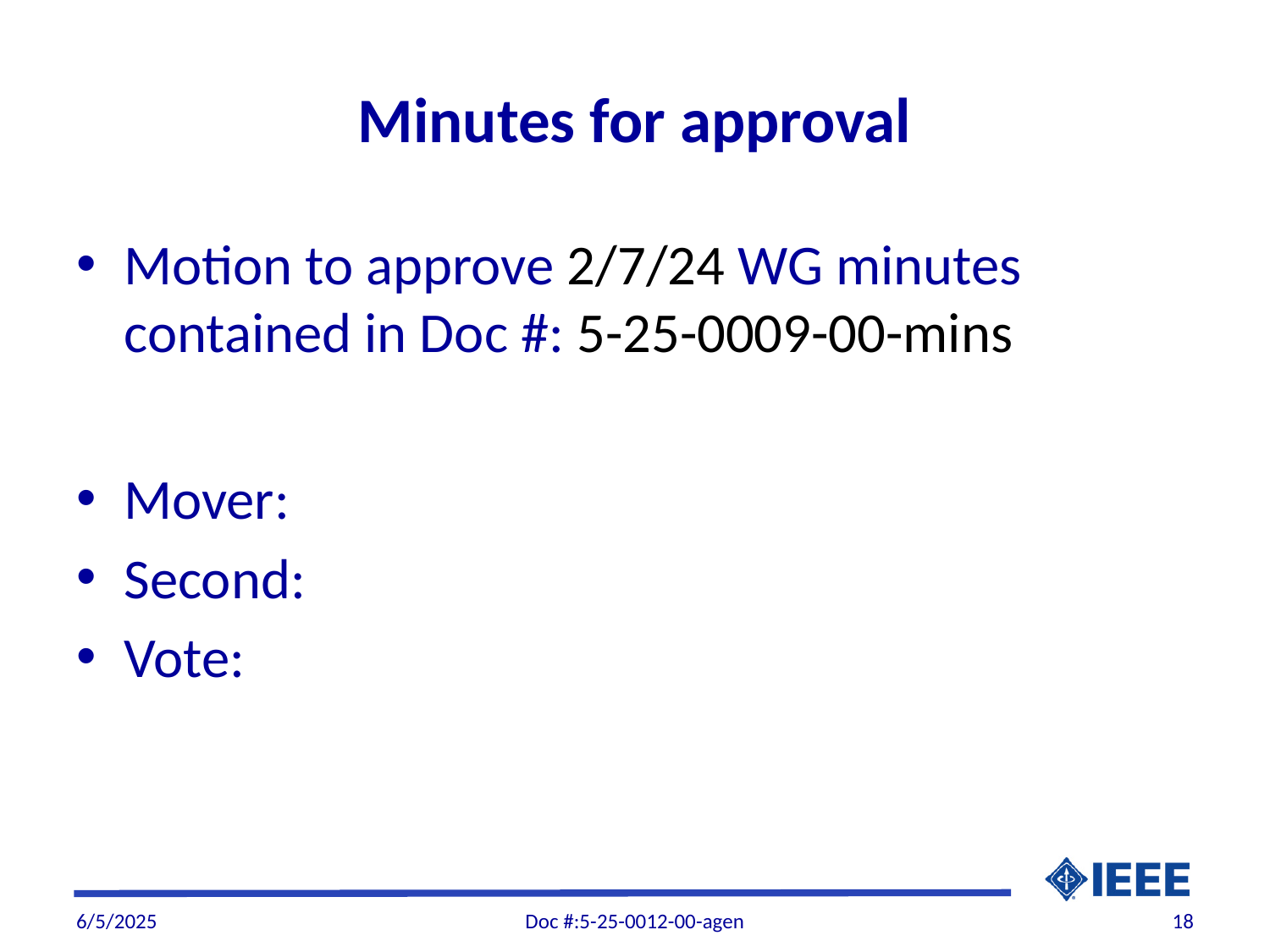

# Minutes for approval
Motion to approve 2/7/24 WG minutes contained in Doc #: 5-25-0009-00-mins

Mover:
Second:
Vote:

6/5/2025
Doc #:5-25-0012-00-agen
18